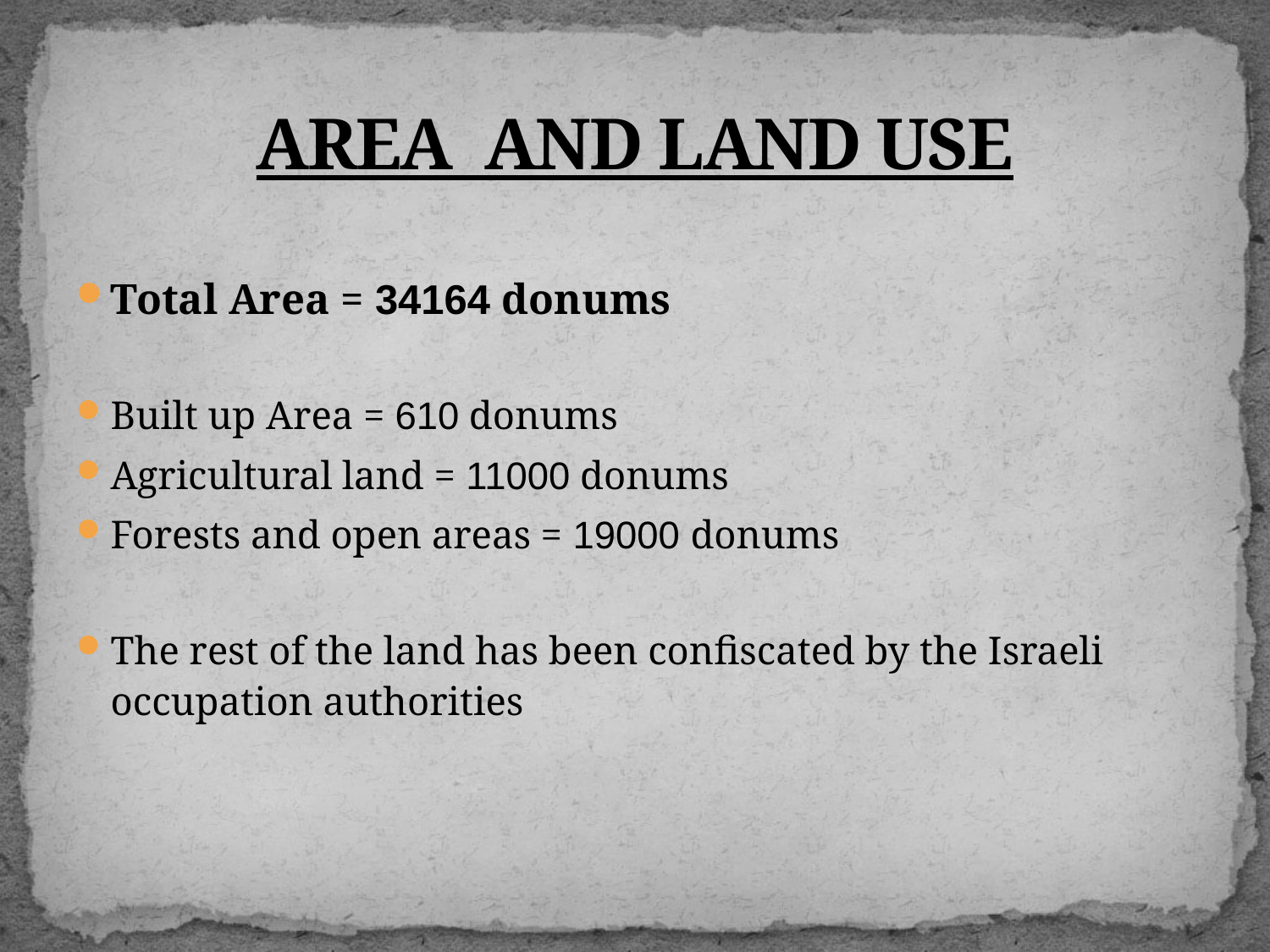

# AREA  AND LAND USE

Total Area = 34164 donums

Built up Area = 610 donums
Agricultural land = 11000 donums
Forests and open areas = 19000 donums

The rest of the land has been confiscated by the Israeli occupation authorities